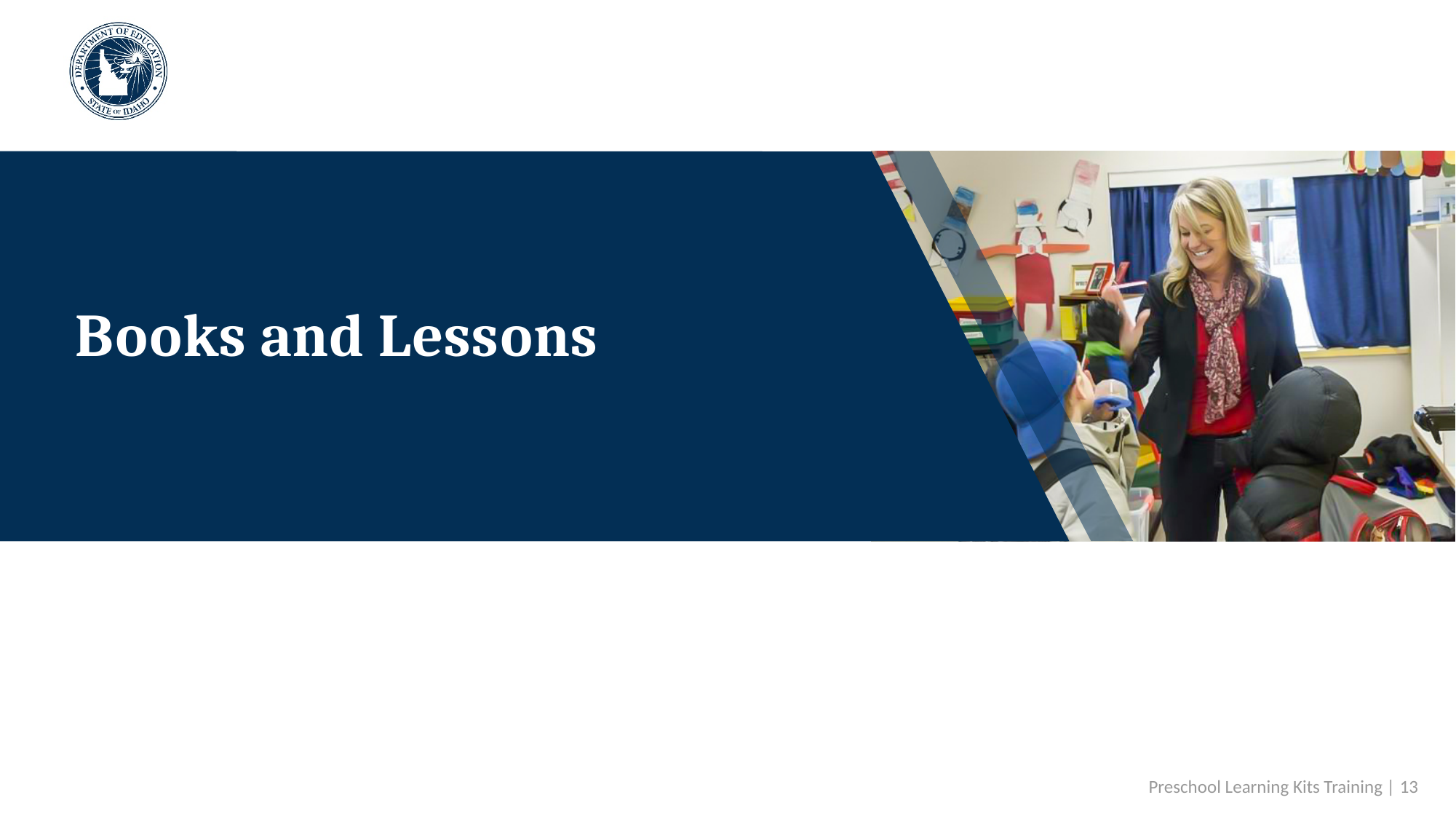

# Books and Lessons
 Preschool Learning Kits Training | 13